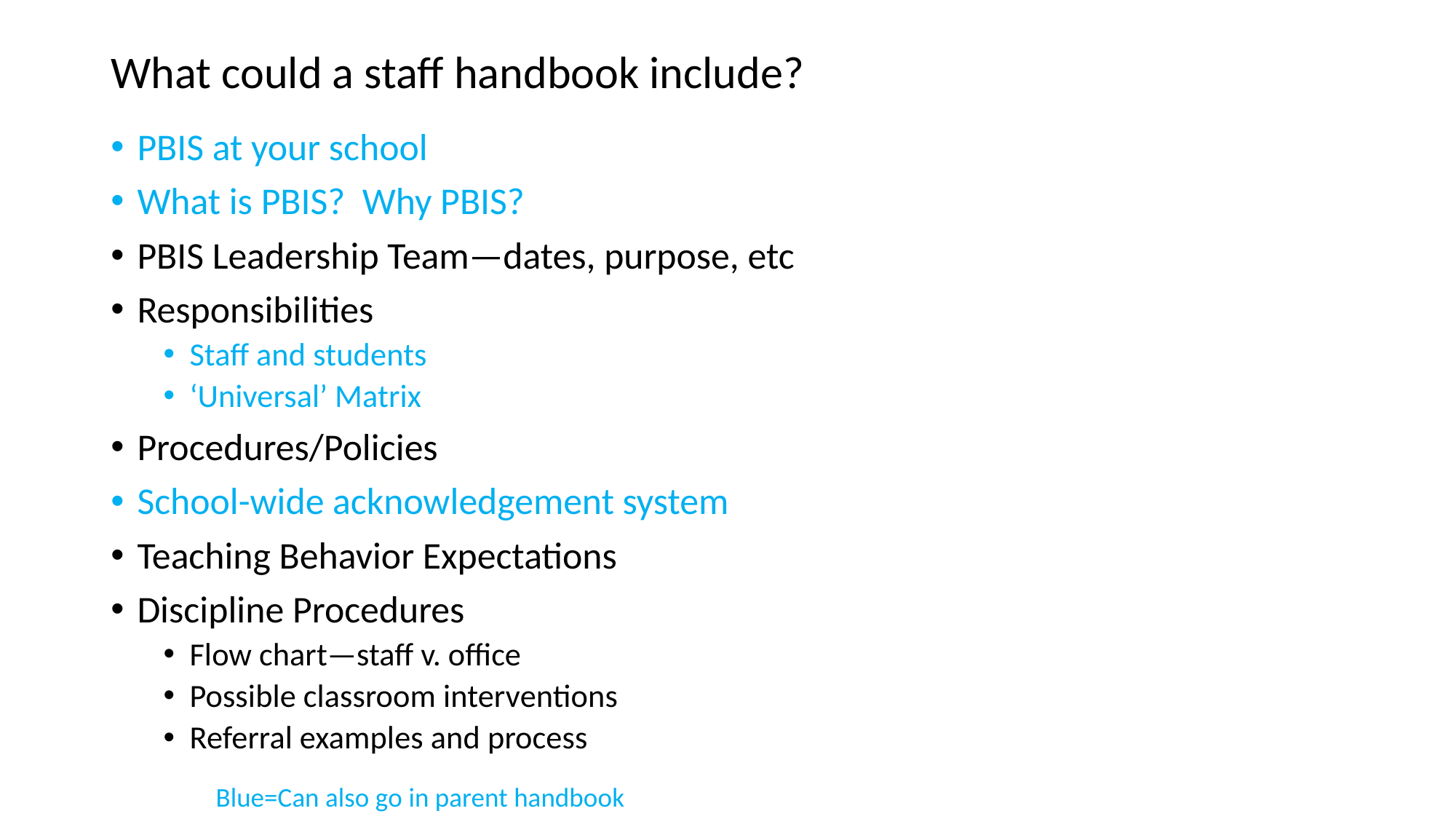

# What could a staff handbook include?
PBIS at your school
What is PBIS?  Why PBIS?
PBIS Leadership Team—dates, purpose, etc
Responsibilities
Staff and students
‘Universal’ Matrix
Procedures/Policies
School-wide acknowledgement system
Teaching Behavior Expectations
Discipline Procedures
Flow chart—staff v. office
Possible classroom interventions
Referral examples and process

Blue=Can also go in parent handbook